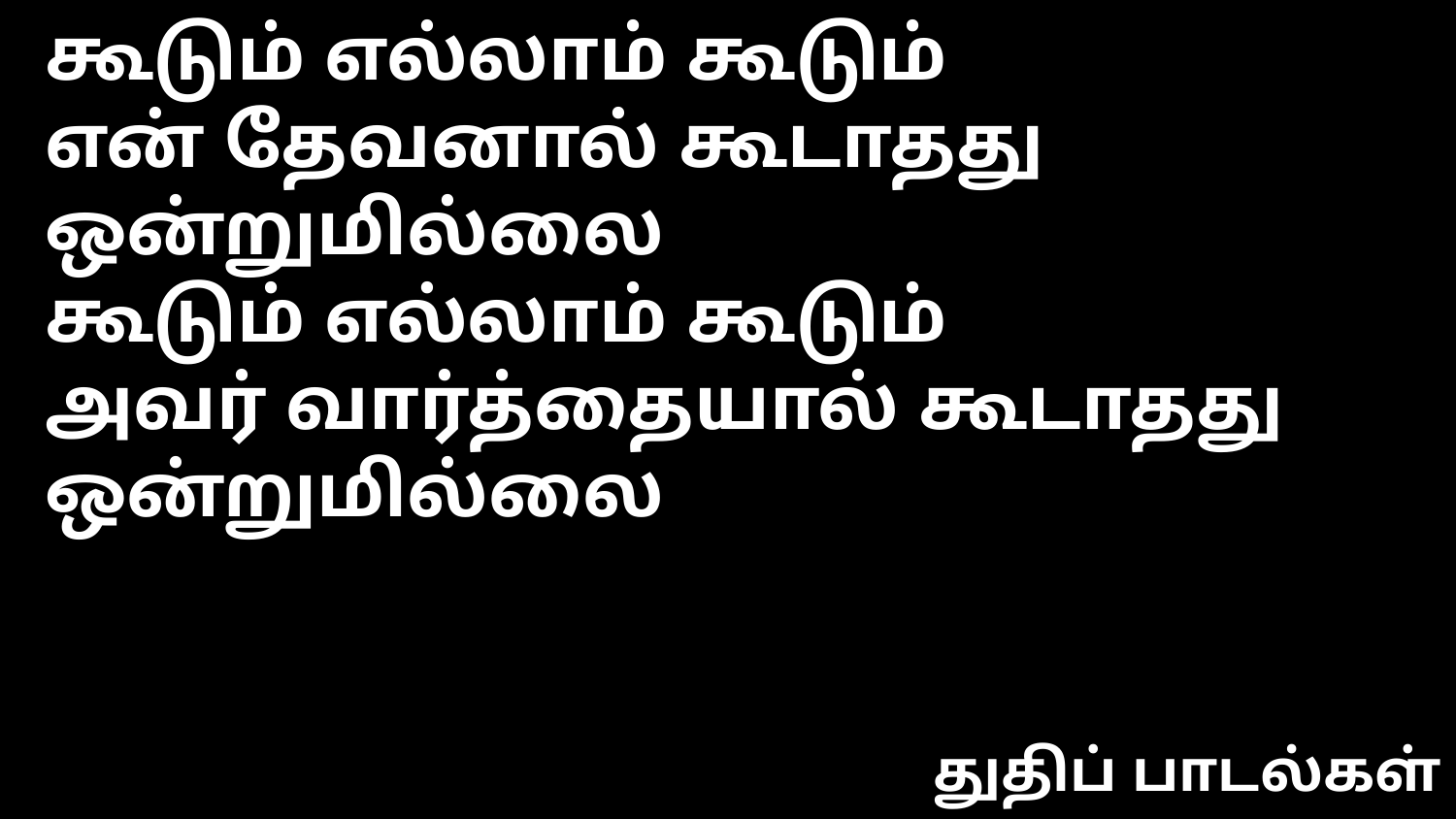

கூடும் எல்லாம் கூடும்
என் தேவனால் கூடாதது ஒன்றுமில்லை
கூடும் எல்லாம் கூடும்
அவர் வார்த்தையால் கூடாதது ஒன்றுமில்லை

துதிப் பாடல்கள்